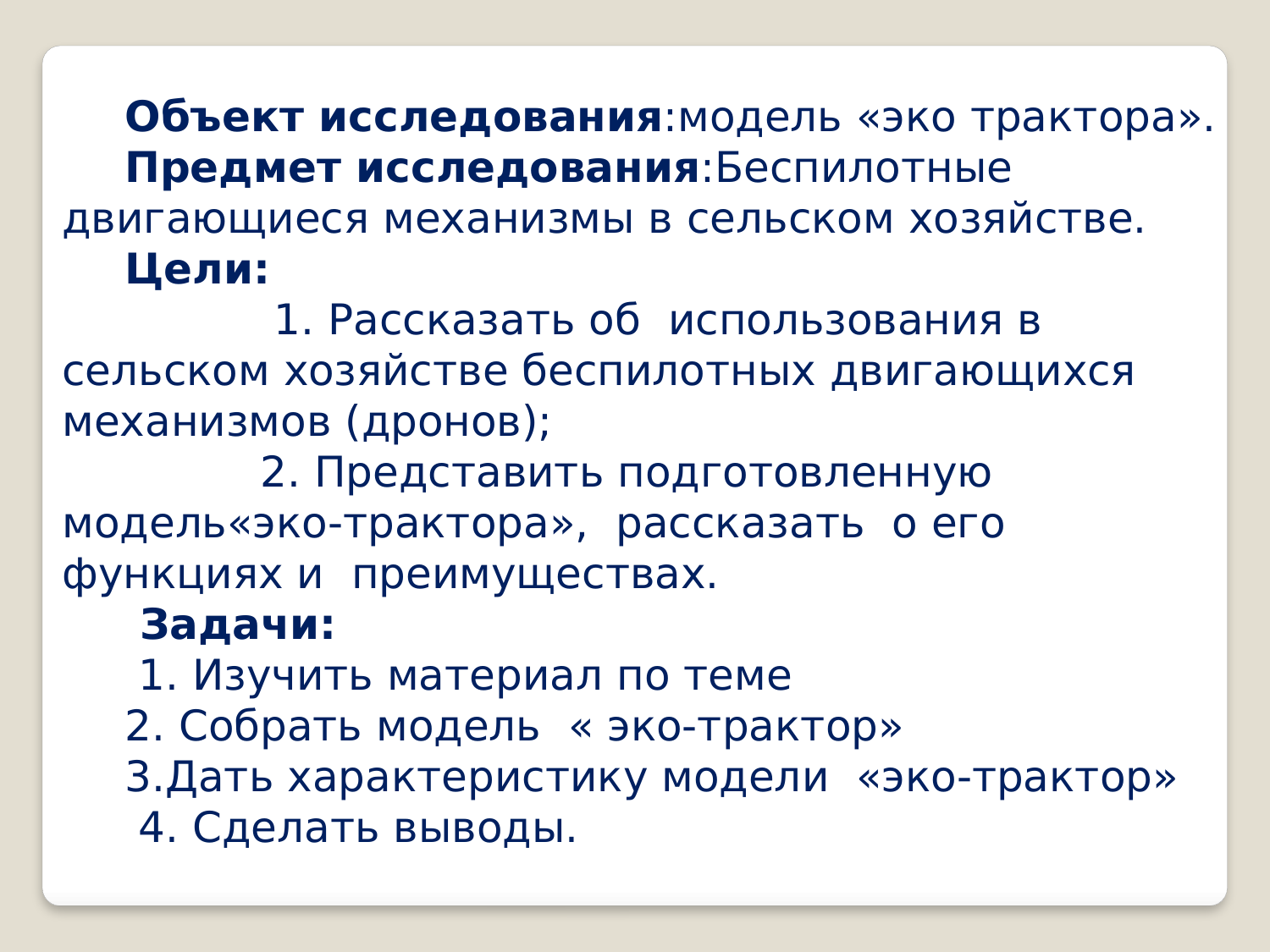

Объект исследования:модель «эко трактора».
Предмет исследования:Беспилотные двигающиеся механизмы в сельском хозяйстве.
Цели:
           1. Рассказать об  использования в сельском хозяйстве беспилотных двигающихся механизмов (дронов);
          2. Представить подготовленную модель«эко-трактора»,  рассказать  о его функциях и  преимуществах.
 Задачи:
 1. Изучить материал по теме
2. Собрать модель  « эко-трактор»
3.Дать характеристику модели  «эко-трактор»
 4. Сделать выводы.